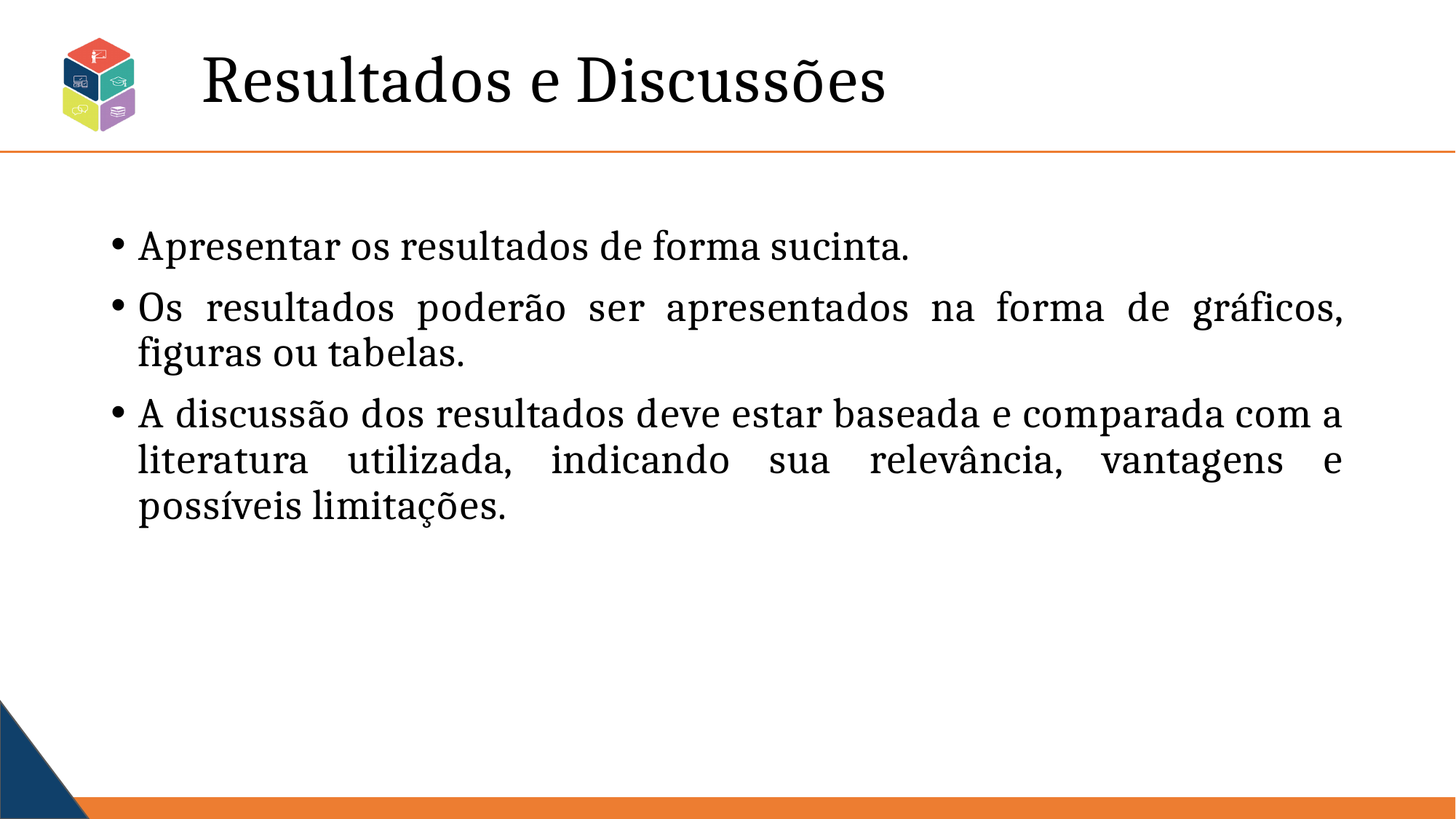

# Resultados e Discussões
Apresentar os resultados de forma sucinta.
Os resultados poderão ser apresentados na forma de gráficos, figuras ou tabelas.
A discussão dos resultados deve estar baseada e comparada com a literatura utilizada, indicando sua relevância, vantagens e possíveis limitações.